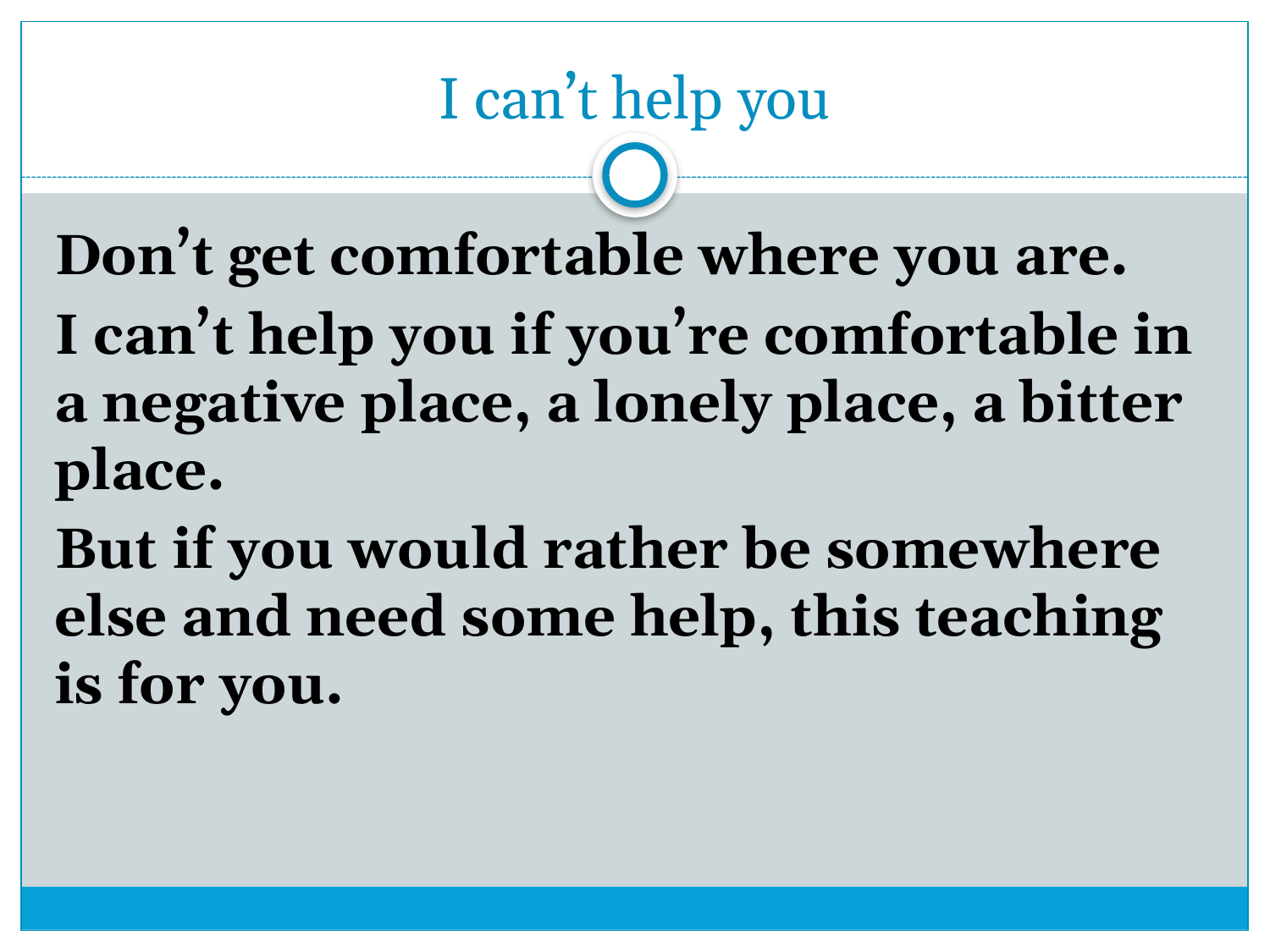

# I can’t help you
Don’t get comfortable where you are.
I can’t help you if you’re comfortable in a negative place, a lonely place, a bitter place.
But if you would rather be somewhere else and need some help, this teaching is for you.